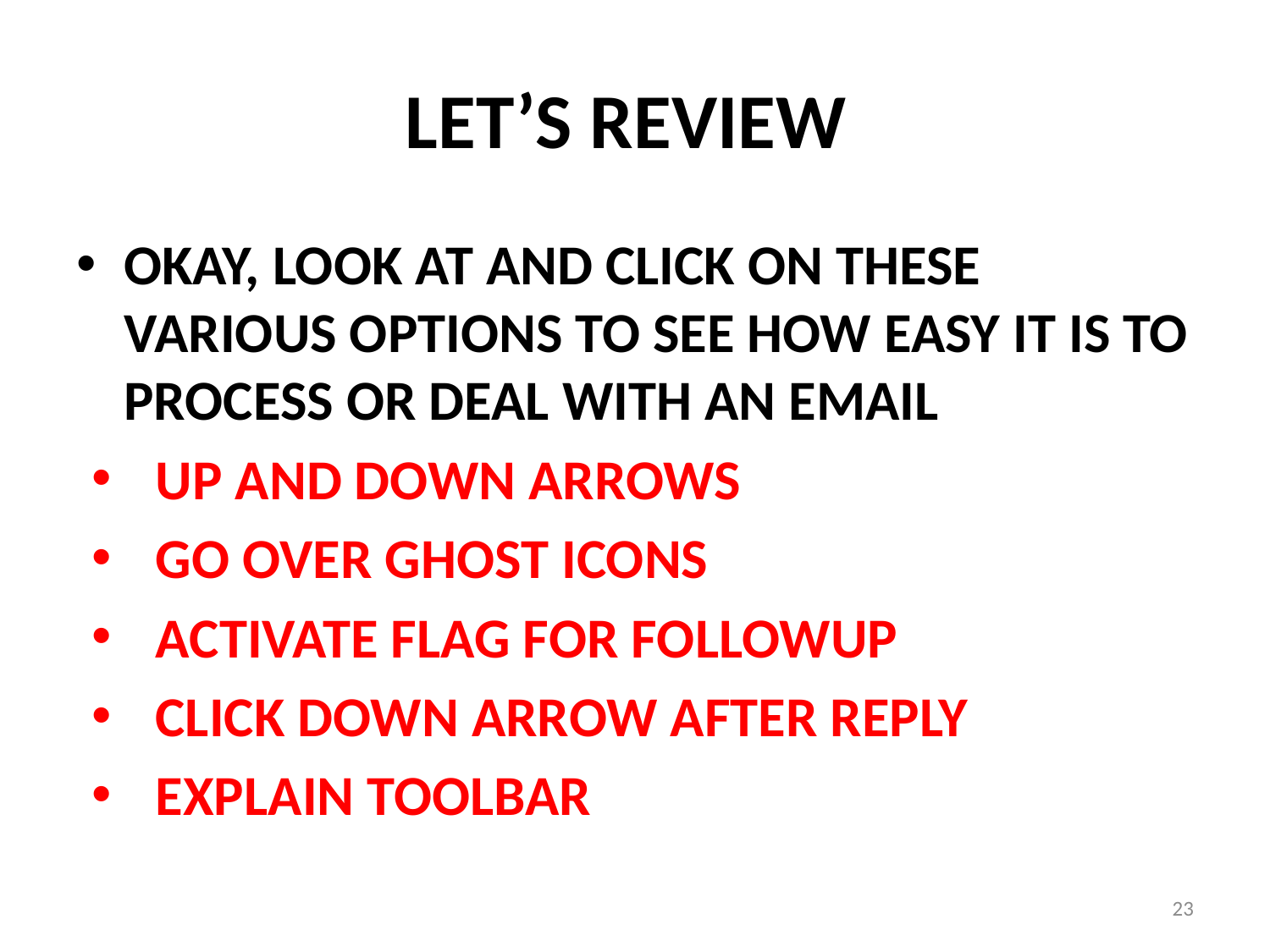

# LET’S REVIEW
OKAY, LOOK AT AND CLICK ON THESE VARIOUS OPTIONS TO SEE HOW EASY IT IS TO PROCESS OR DEAL WITH AN EMAIL
UP AND DOWN ARROWS
GO OVER GHOST ICONS
ACTIVATE FLAG FOR FOLLOWUP
CLICK DOWN ARROW AFTER REPLY
EXPLAIN TOOLBAR

23